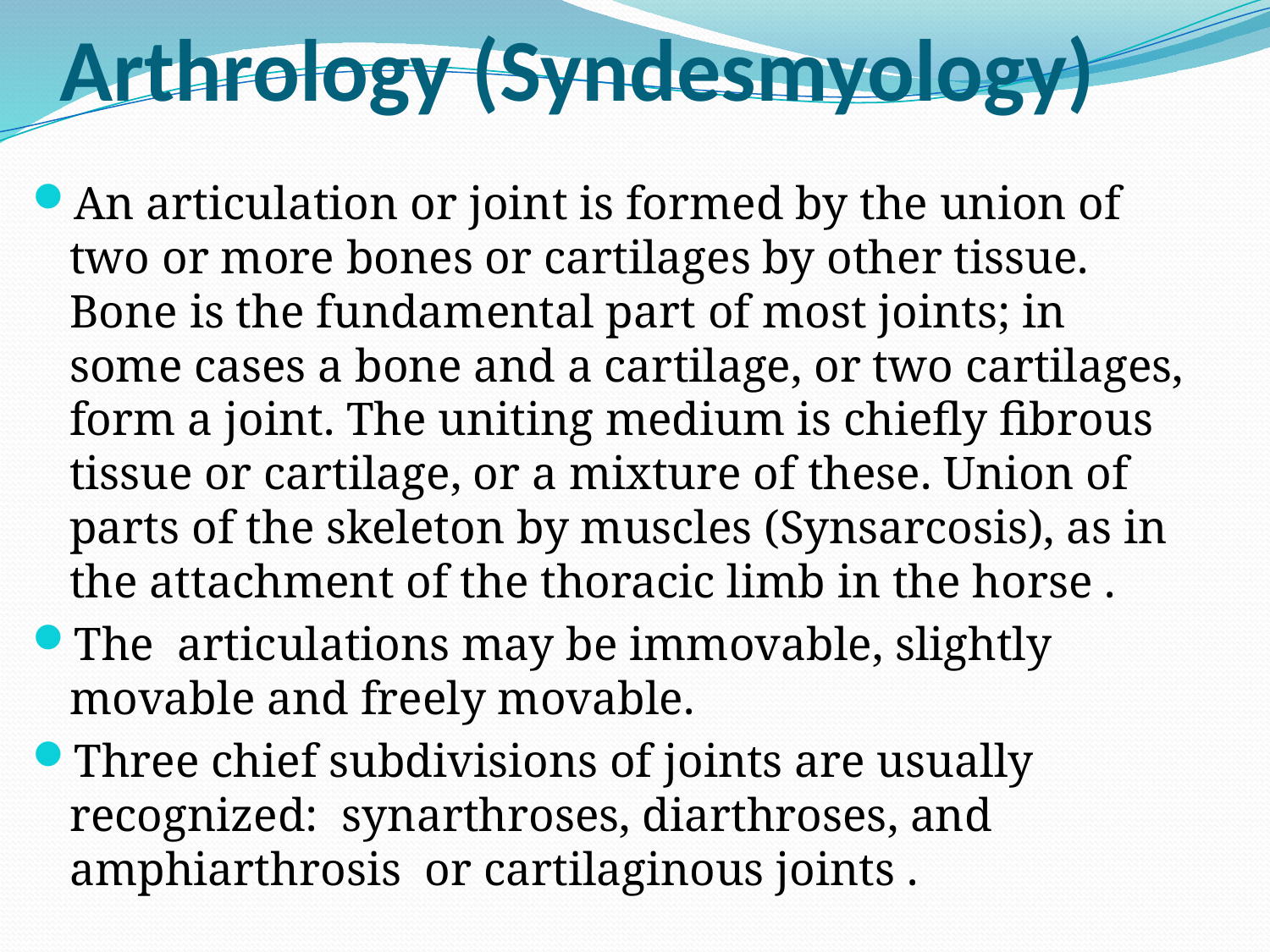

# Arthrology (Syndesmyology)
An articulation or joint is formed by the union of two or more bones or cartilages by other tissue. Bone is the fundamental part of most joints; in some cases a bone and a cartilage, or two cartilages, form a joint. The uniting medium is chiefly fibrous tissue or cartilage, or a mixture of these. Union of parts of the skeleton by muscles (Synsarcosis), as in the attachment of the thoracic limb in the horse .
The  articulations may be immovable, slightly movable and freely movable.
Three chief subdivisions of joints are usually recognized:  synarthroses, diarthroses, and amphiarthrosis  or cartilaginous joints .